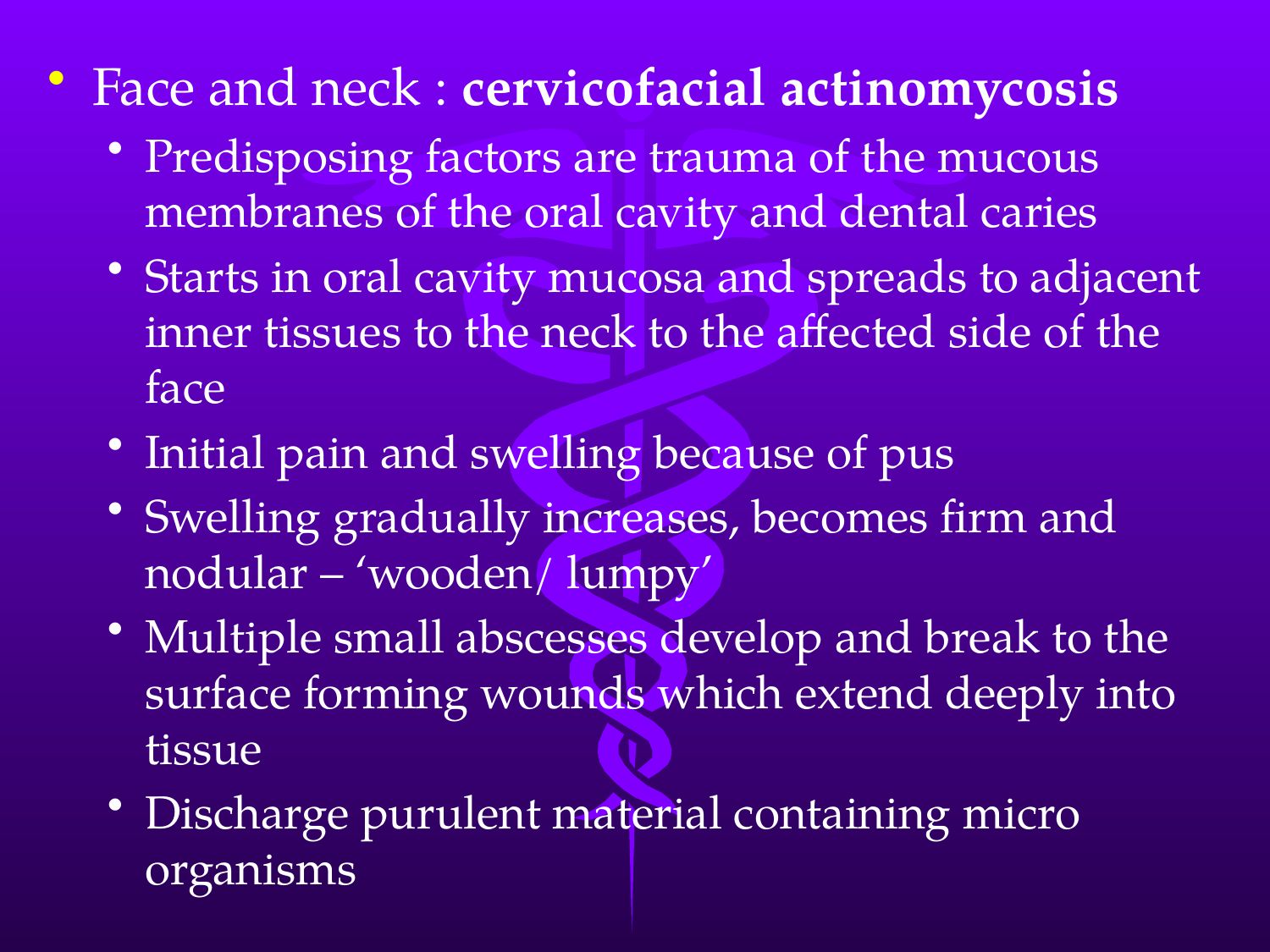

Face and neck : cervicofacial actinomycosis
Predisposing factors are trauma of the mucous membranes of the oral cavity and dental caries
Starts in oral cavity mucosa and spreads to adjacent inner tissues to the neck to the affected side of the face
Initial pain and swelling because of pus
Swelling gradually increases, becomes firm and nodular – ‘wooden/ lumpy’
Multiple small abscesses develop and break to the surface forming wounds which extend deeply into tissue
Discharge purulent material containing micro organisms